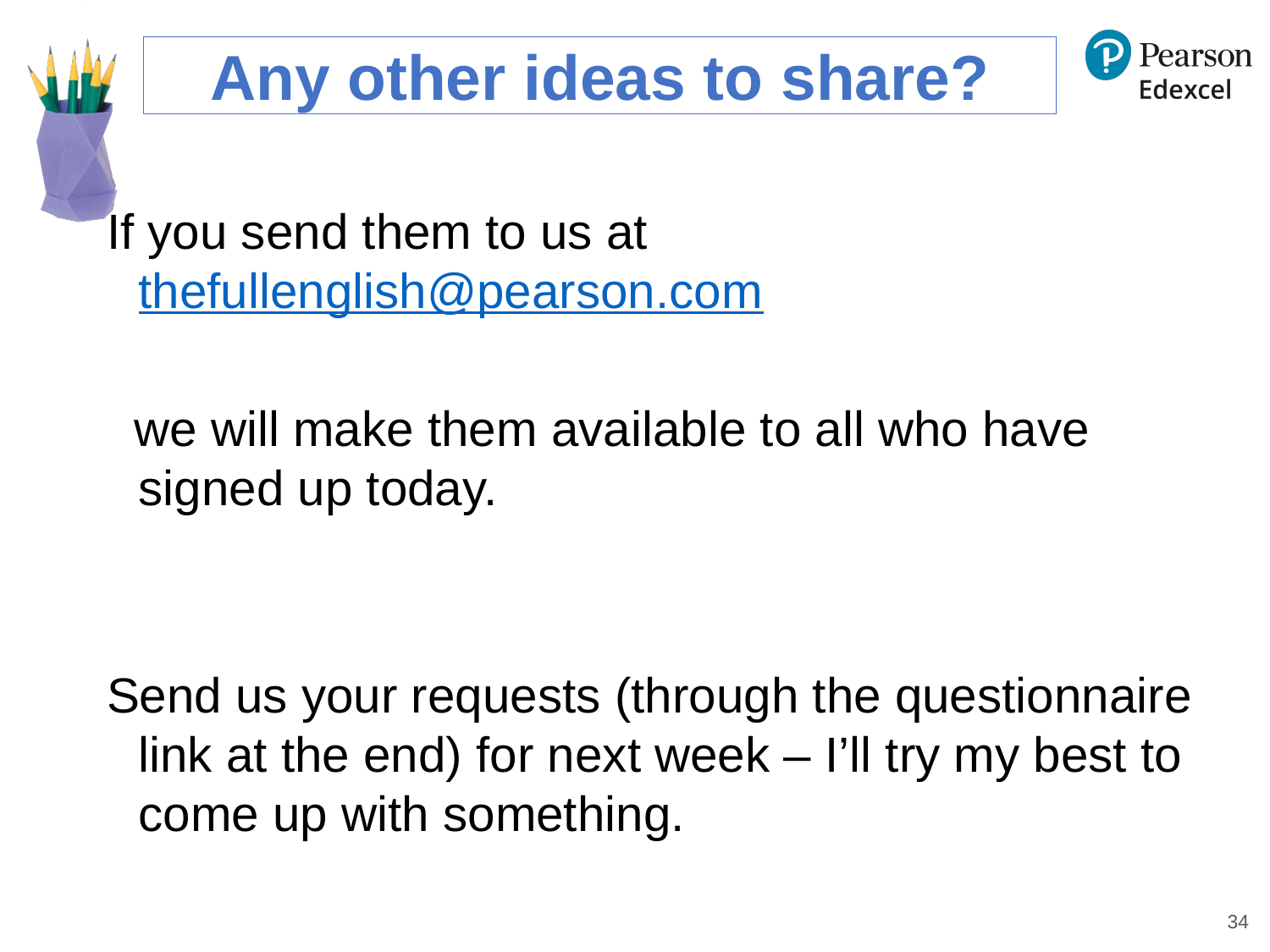

# Any other ideas to share?
If you send them to us at      thefullenglish@pearson.com

  we will make them available to all who have signed up today.

Send us your requests (through the questionnaire link at the end) for next week – I’ll try my best to come up with something.